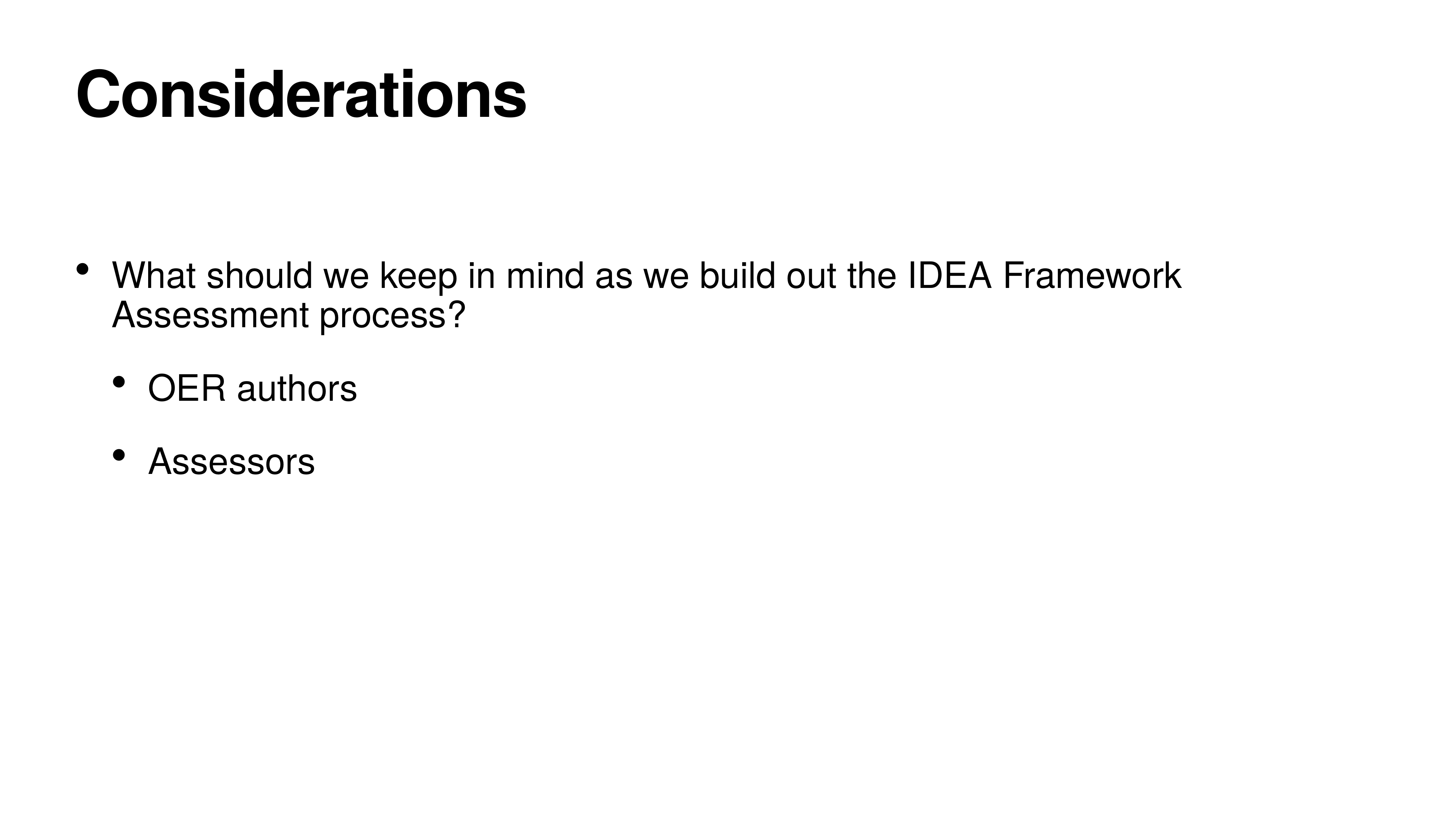

# Considerations

What should we keep in mind as we build out the IDEA Framework Assessment process?
OER authors
Assessors